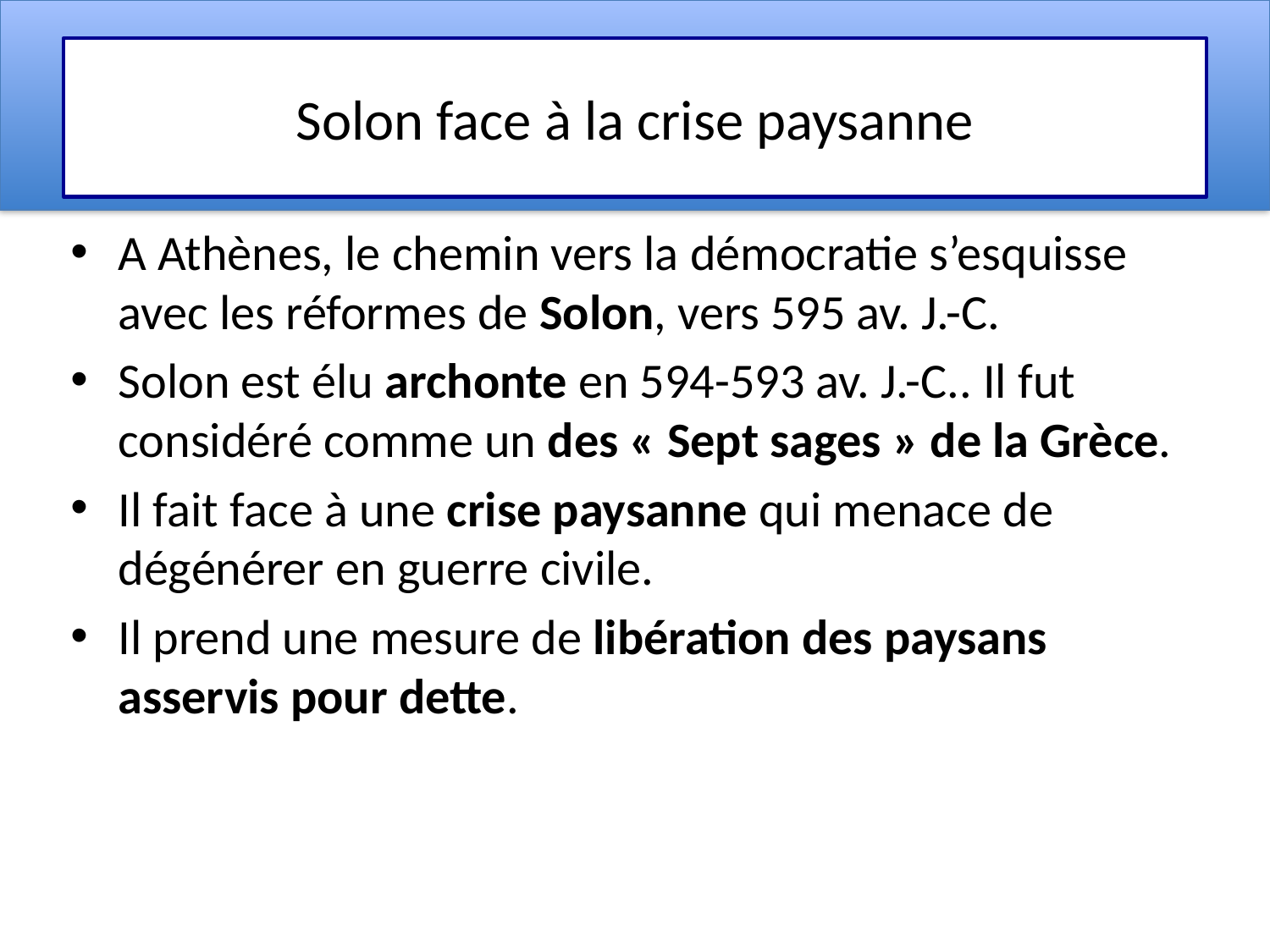

# Solon face à la crise paysanne
A Athènes, le chemin vers la démocratie s’esquisse avec les réformes de Solon, vers 595 av. J.-C.
Solon est élu archonte en 594-593 av. J.-C.. Il fut considéré comme un des « Sept sages » de la Grèce.
Il fait face à une crise paysanne qui menace de dégénérer en guerre civile.
Il prend une mesure de libération des paysans asservis pour dette.